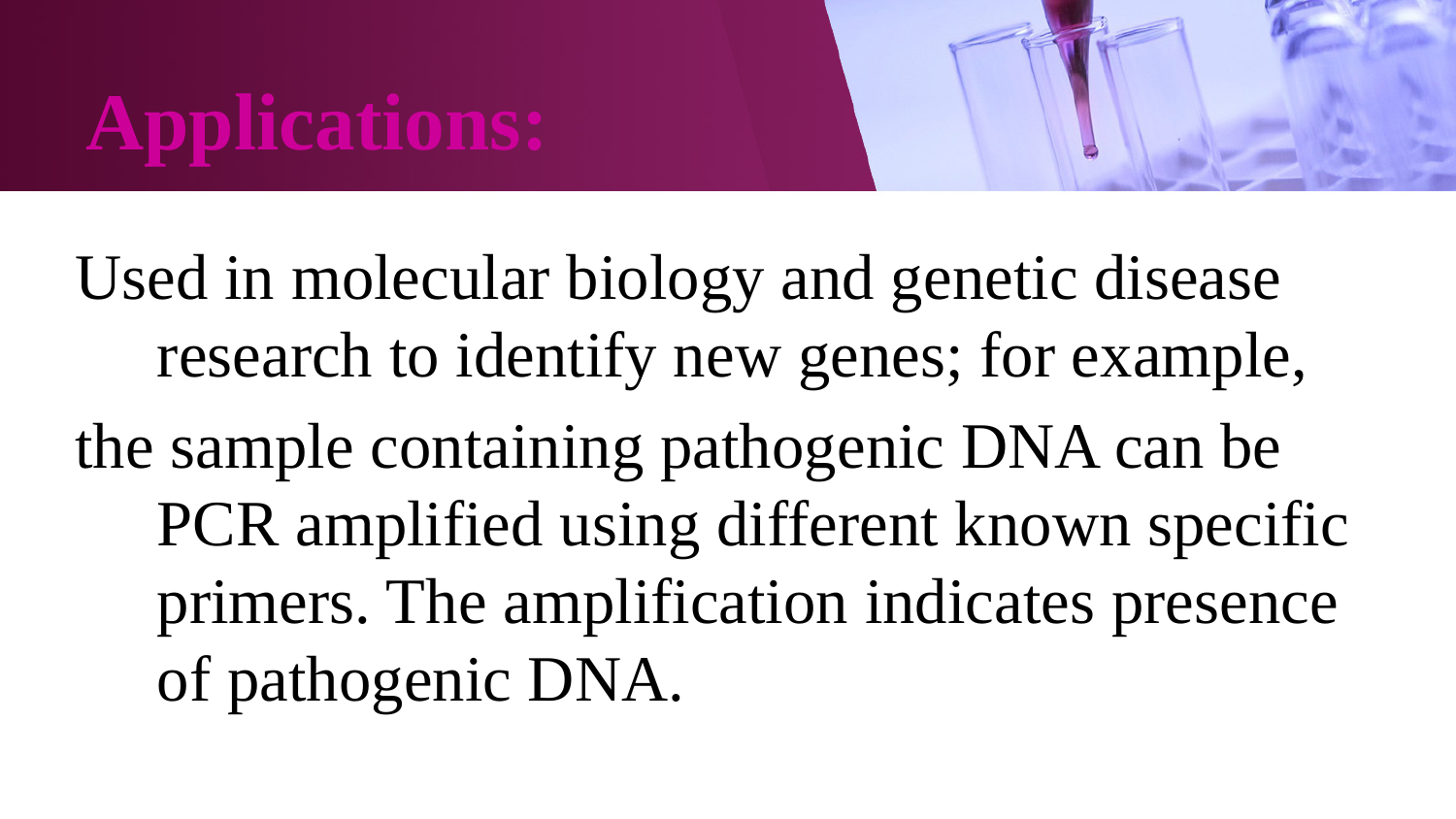

# Applications:
Used in molecular biology and genetic disease research to identify new genes; for example,
the sample containing pathogenic DNA can be PCR amplified using different known specific primers. The amplification indicates presence of pathogenic DNA.